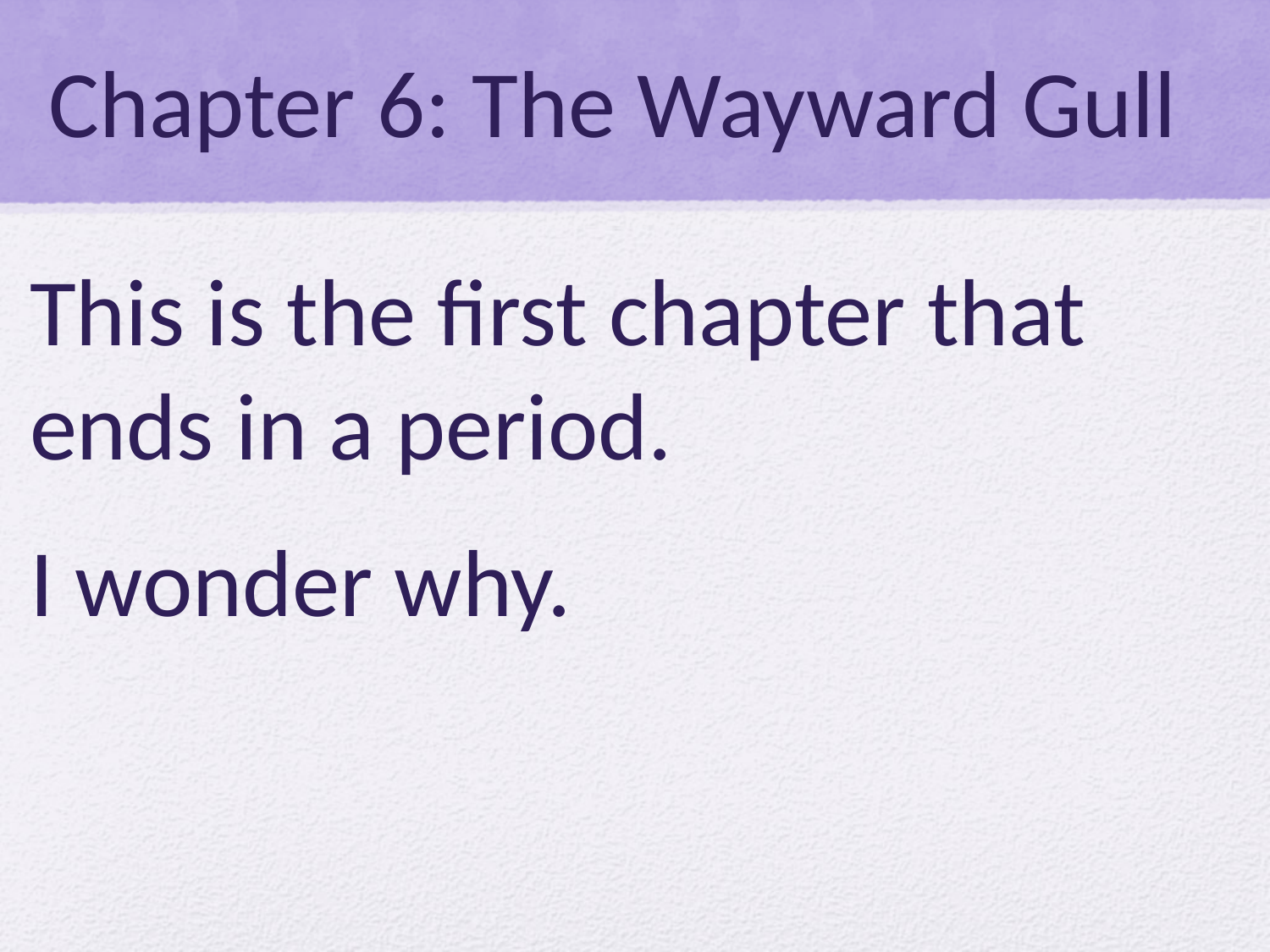

# Chapter 6: The Wayward Gull
This is the first chapter that ends in a period.
I wonder why.